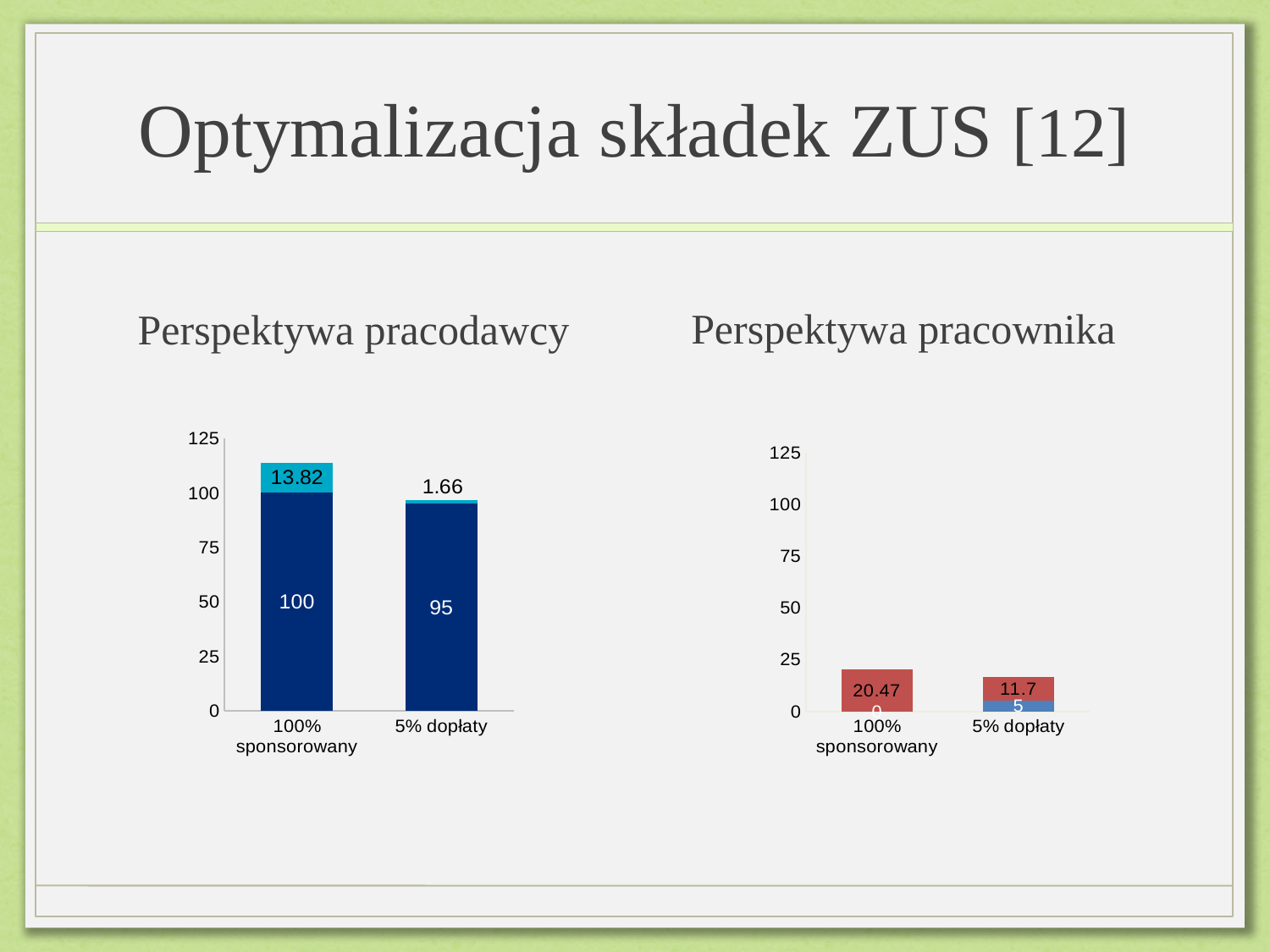

# Optymalizacja składek ZUS [12]
Perspektywa pracownika
Perspektywa pracodawcy

### Chart

| Category | Koszt bezpośredni | ZUS i PIT | Koszt benefitu |
|---|---|---|---|
| 100% sponsorowany | 100.0 | 13.82 | 113.82 |
| 5% dopłaty | 95.0 | 1.66 | 96.66 |

### Chart

| Category | Koszt bezpośredni | ZUS i PIT | Koszt łączny |
|---|---|---|---|
| 100% sponsorowany | 0.0 | 20.47 | 20.47 |
| 5% dopłaty | 5.0 | 11.7 | 16.7 |